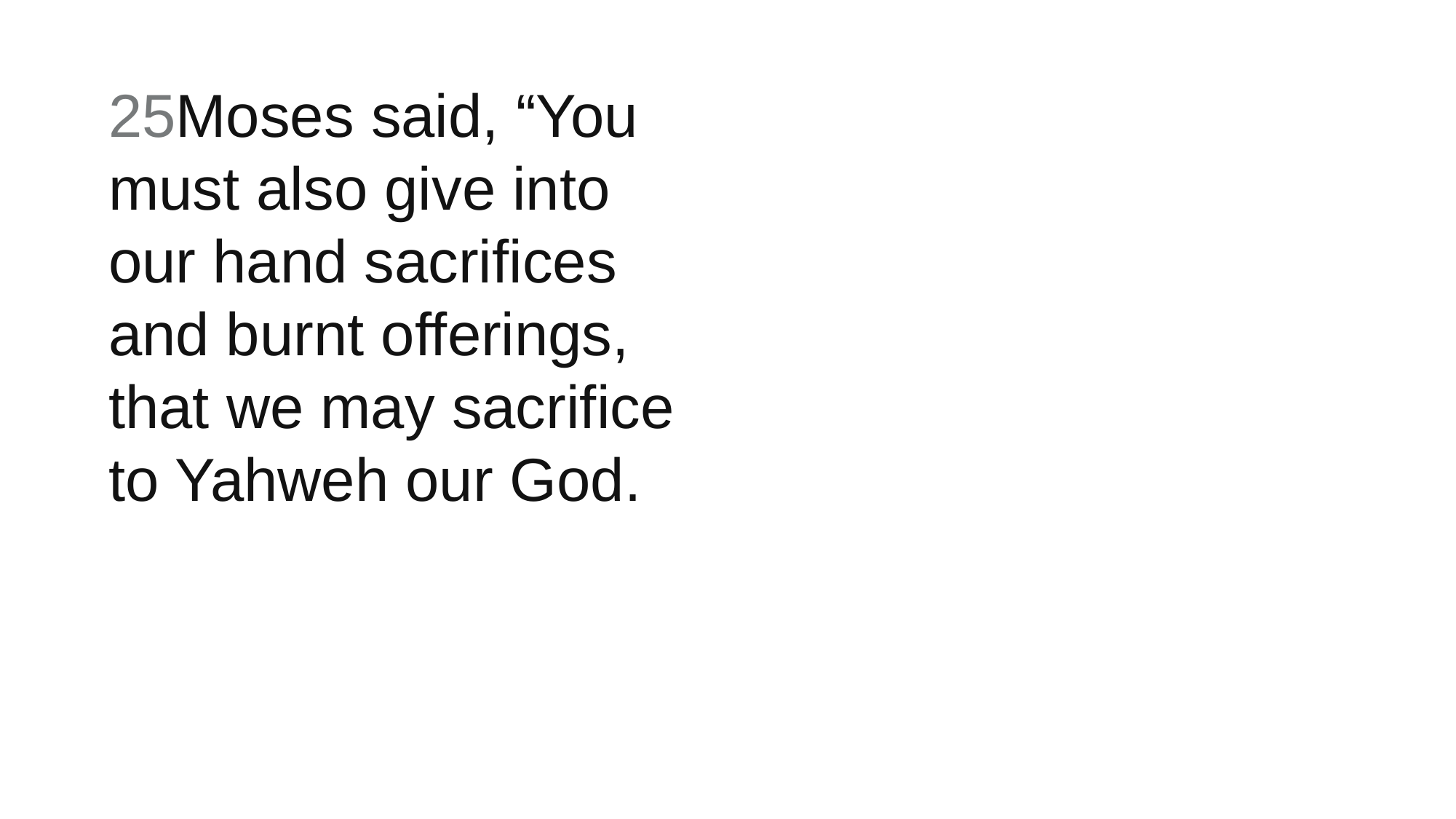

25Moses said, “You must also give into our hand sacrifices and burnt offerings, that we may sacrifice to Yahweh our God.